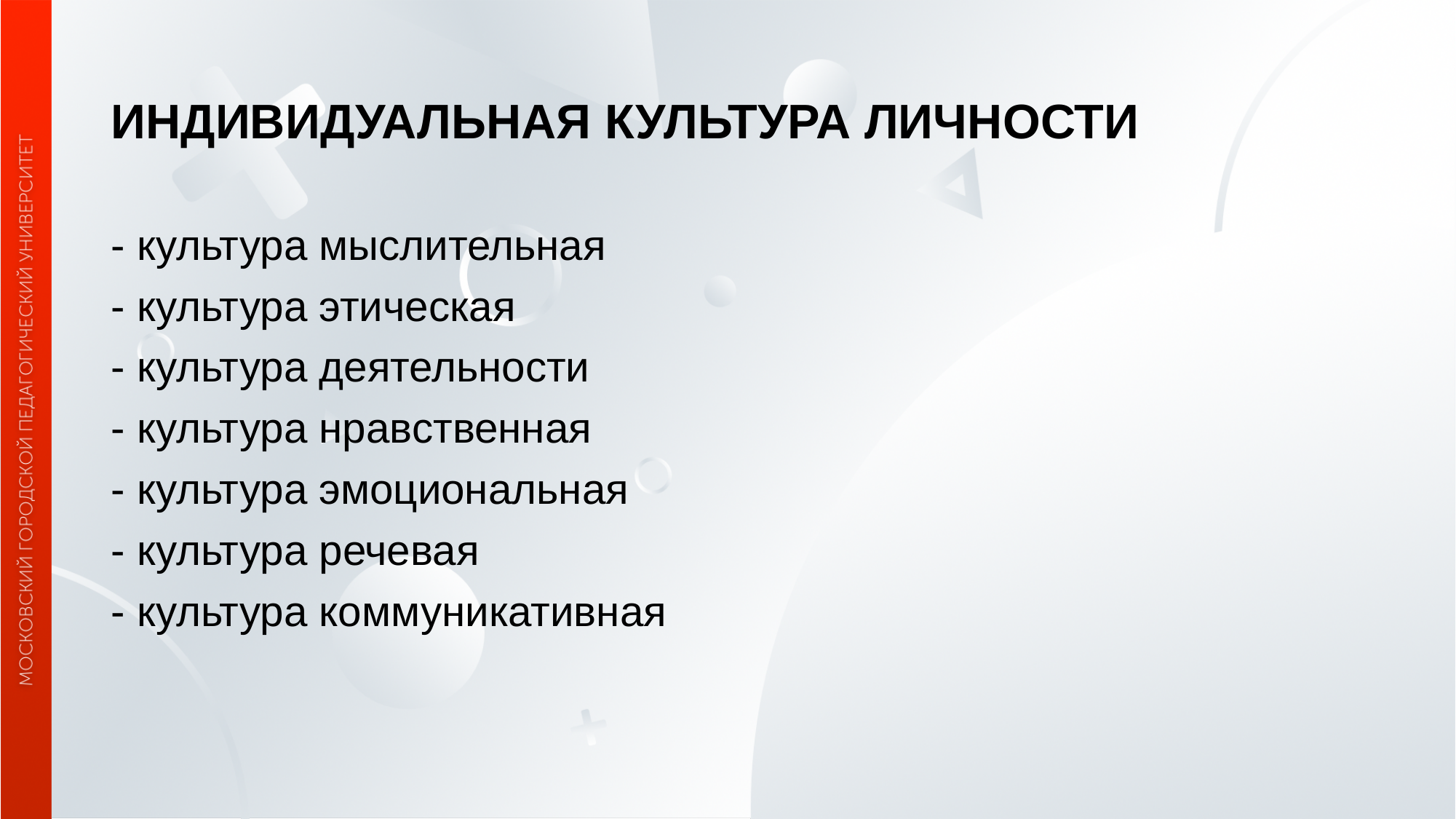

# ИНДИВИДУАЛЬНАЯ КУЛЬТУРА ЛИЧНОСТИ
- культура мыслительная
- культура этическая
- культура деятельности
- культура нравственная
- культура эмоциональная
- культура речевая
- культура коммуникативная